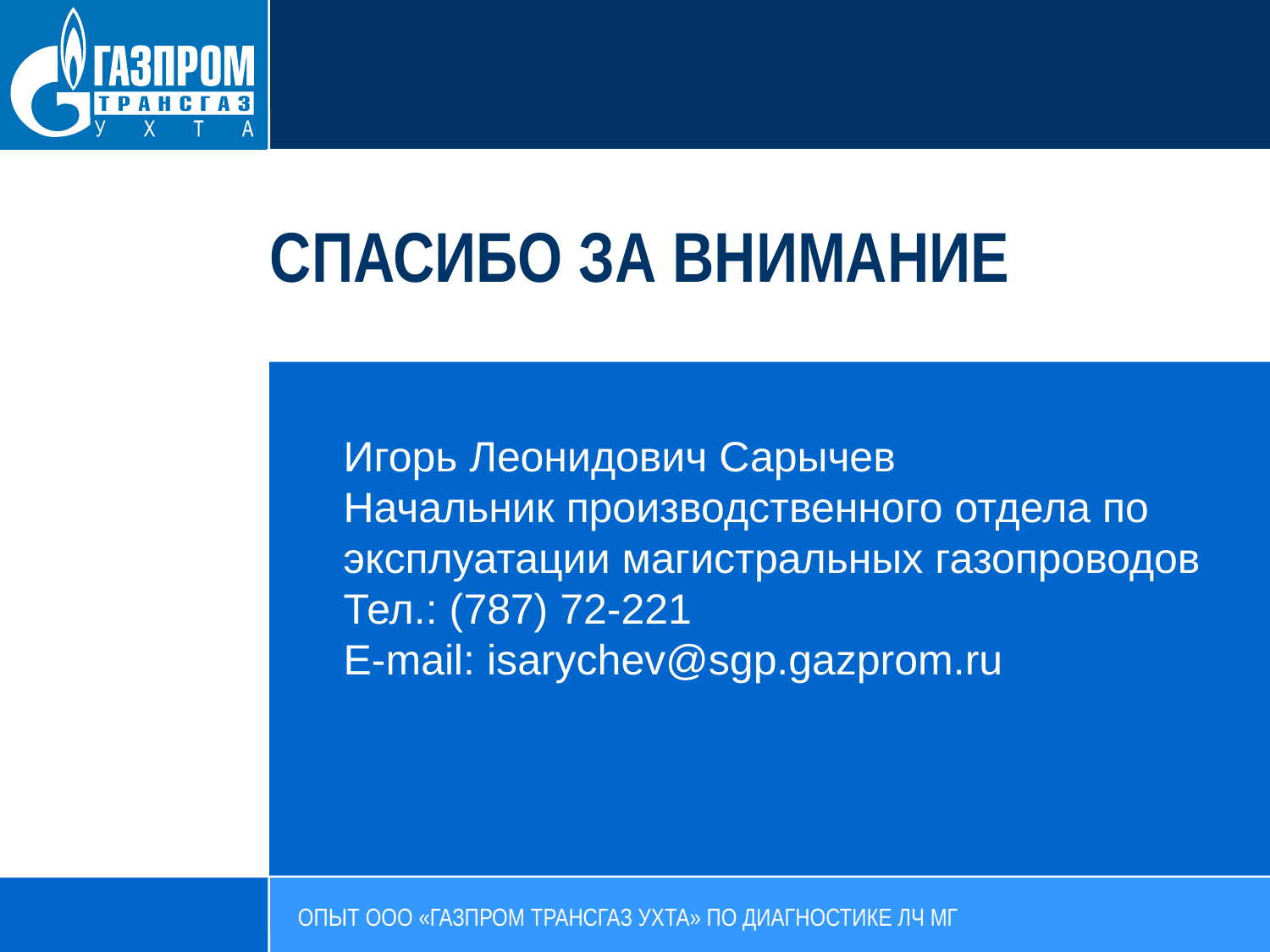

СПАСИБО ЗА ВНИМАНИЕ
Игорь Леонидович Сарычев
Начальник производственного отдела по эксплуатации магистральных газопроводов Тел.: (787) 72-221
E-mail: isarychev@sgp.gazprom.ru

ОПЫТ ООО «ГАЗПРОМ ТРАНСГАЗ УХТА» ПО ДИАГНОСТИКЕ ЛЧ МГ